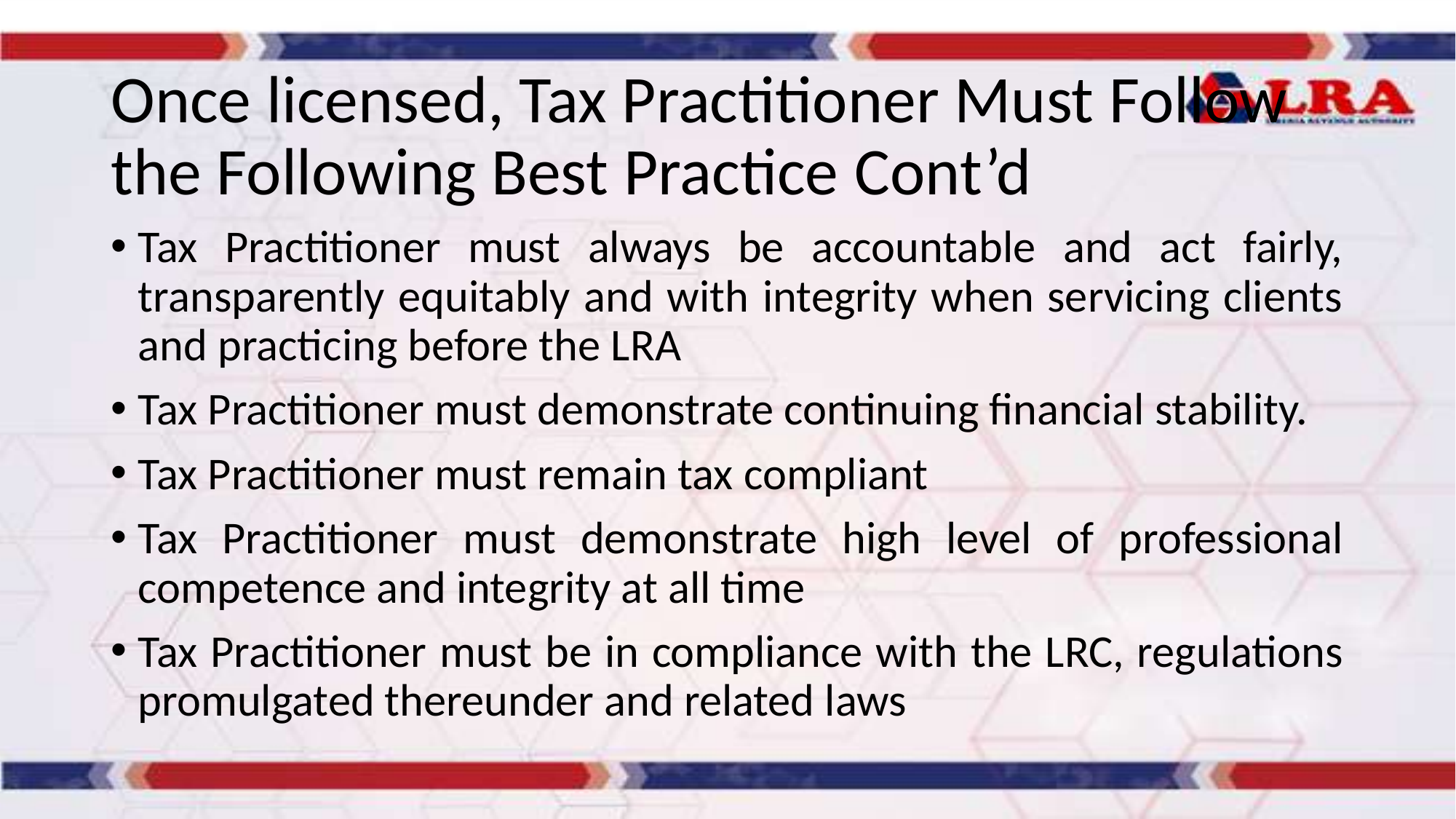

# Once licensed, Tax Practitioner Must Follow the Following Best Practice Cont’d
Tax Practitioner must always be accountable and act fairly, transparently equitably and with integrity when servicing clients and practicing before the LRA
Tax Practitioner must demonstrate continuing financial stability.
Tax Practitioner must remain tax compliant
Tax Practitioner must demonstrate high level of professional competence and integrity at all time
Tax Practitioner must be in compliance with the LRC, regulations promulgated thereunder and related laws